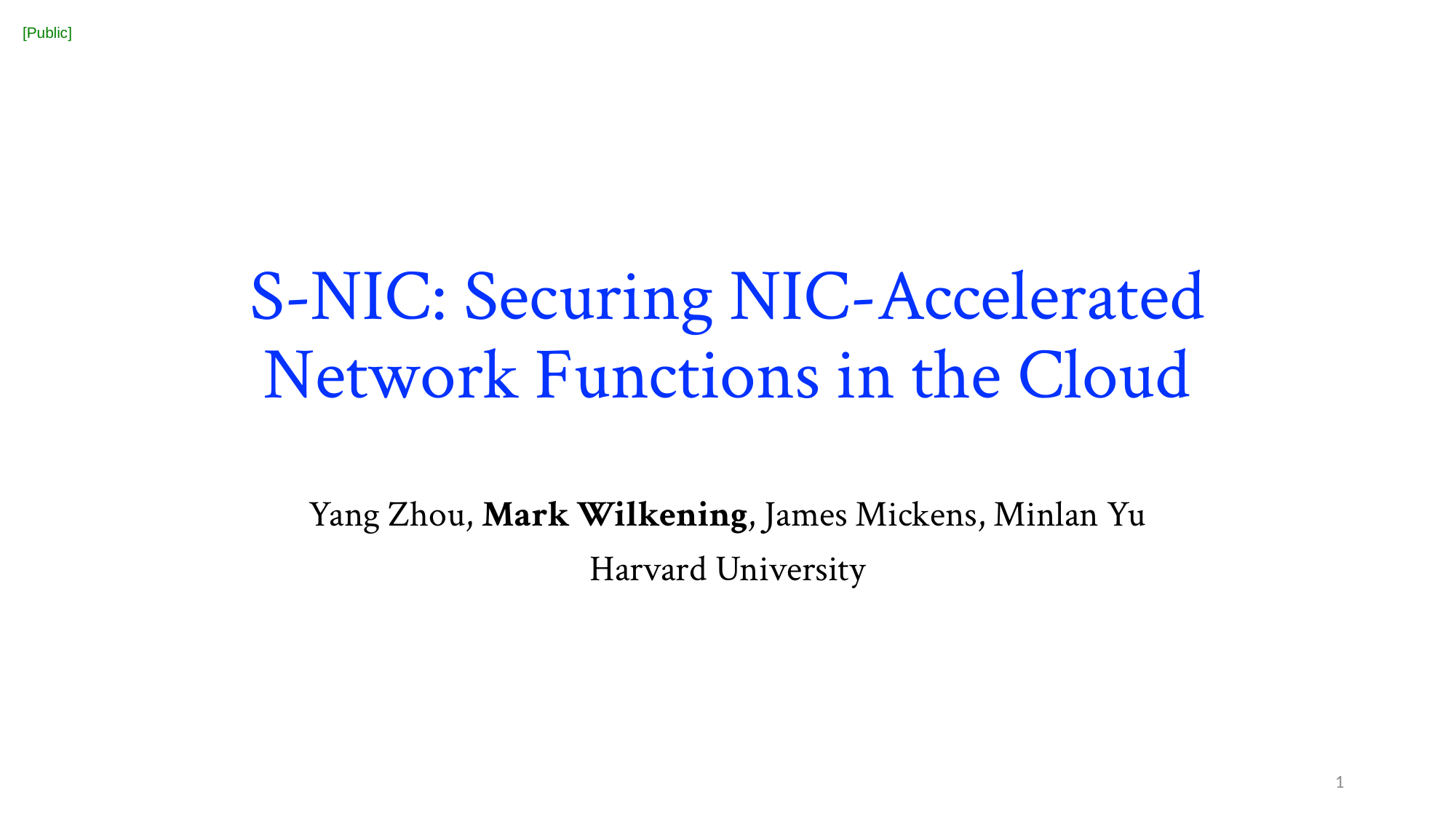

# S-NIC: Securing NIC-Accelerated Network Functions in the Cloud

Yang Zhou, Mark Wilkening, James Mickens, Minlan Yu
Harvard University
1